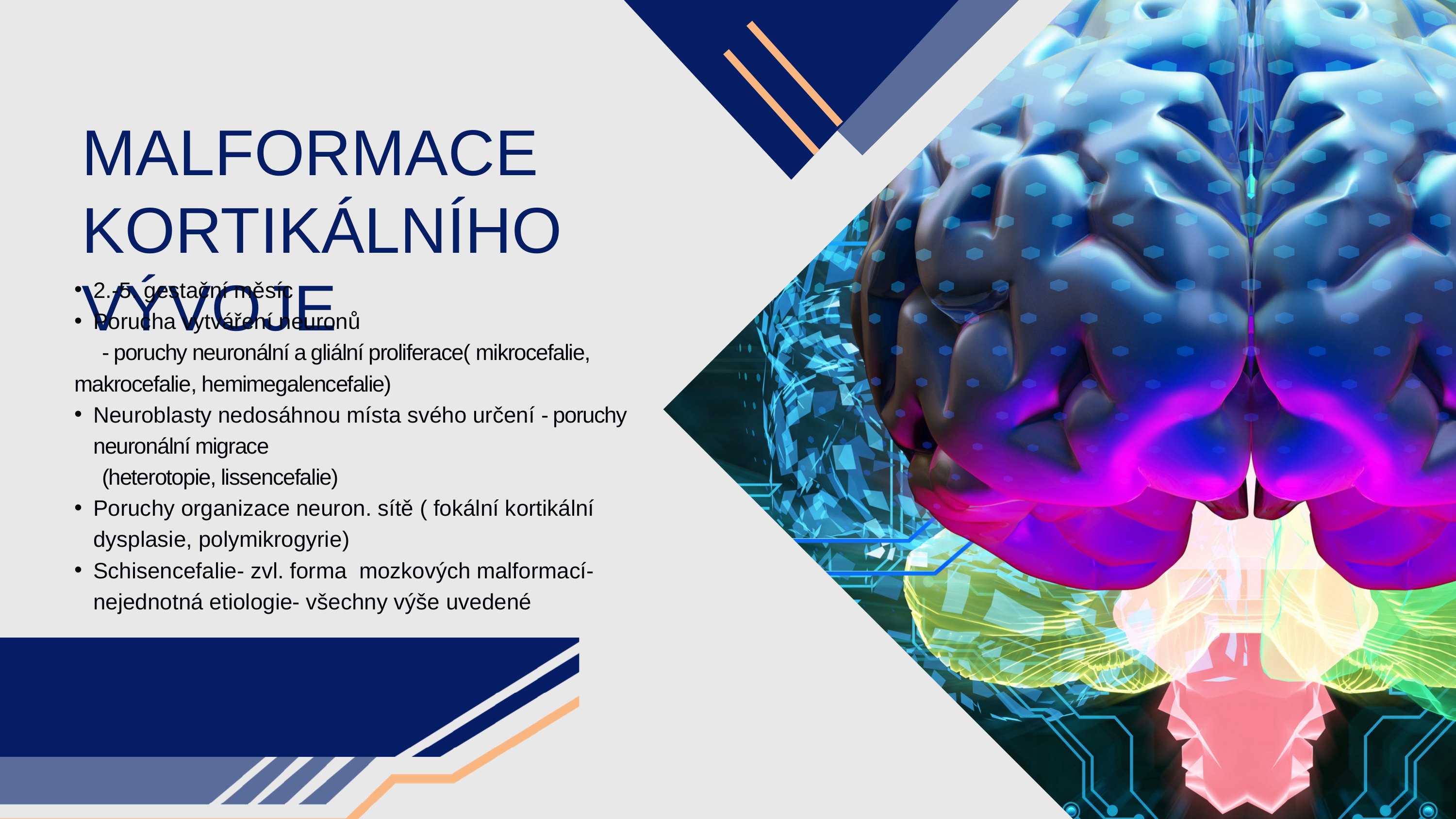

MALFORMACE KORTIKÁLNÍHO VÝVOJE
2.-5. gestační měsíc
Porucha vytváření neuronů
     - poruchy neuronální a gliální proliferace( mikrocefalie,    makrocefalie, hemimegalencefalie)
Neuroblasty nedosáhnou místa svého určení - poruchy neuronální migrace
     (heterotopie, lissencefalie)
Poruchy organizace neuron. sítě ( fokální kortikální dysplasie, polymikrogyrie)
Schisencefalie- zvl. forma  mozkových malformací- nejednotná etiologie- všechny výše uvedené